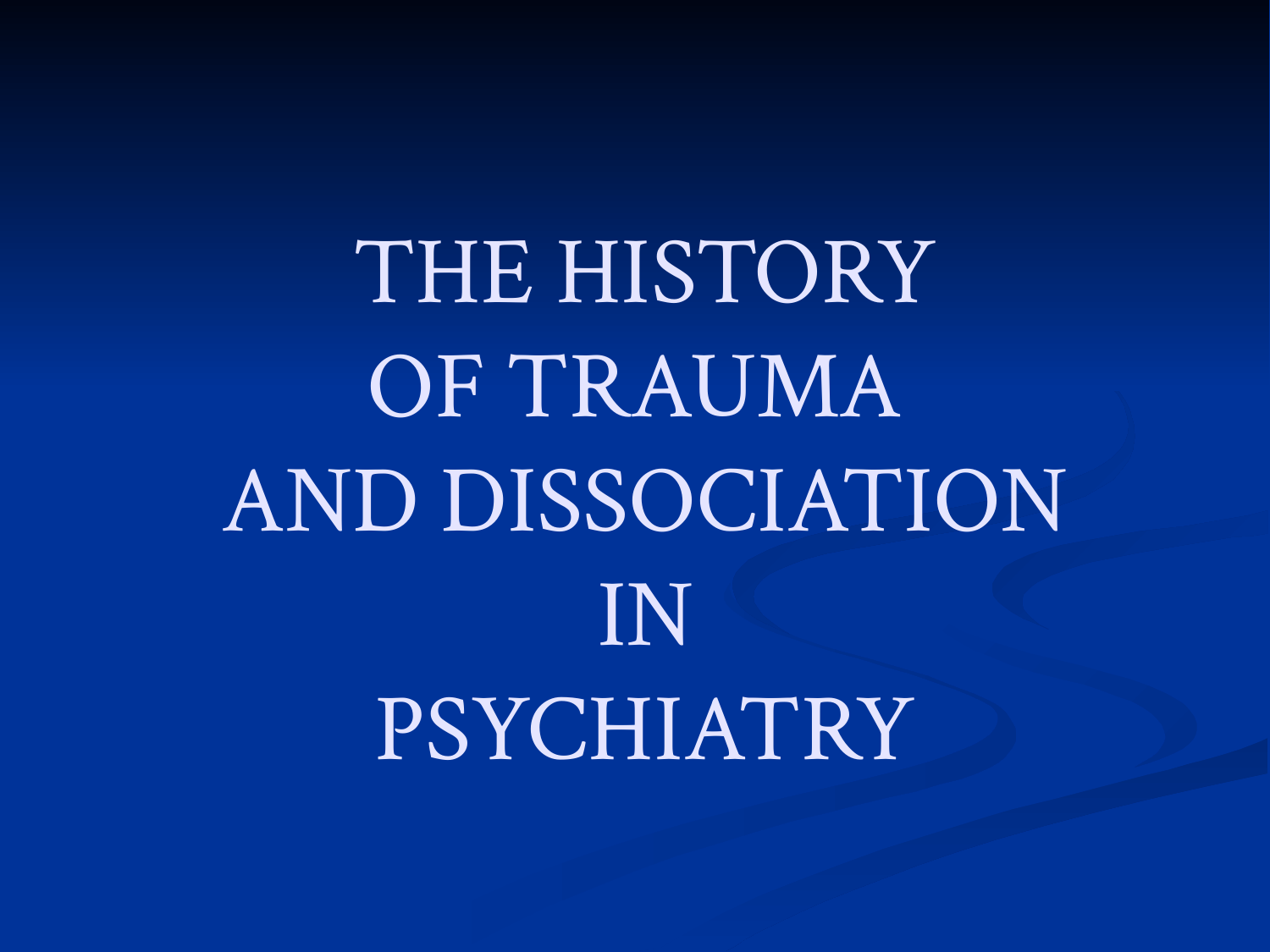

THE HISTORY
OF TRAUMA
AND DISSOCIATION
IN
PSYCHIATRY